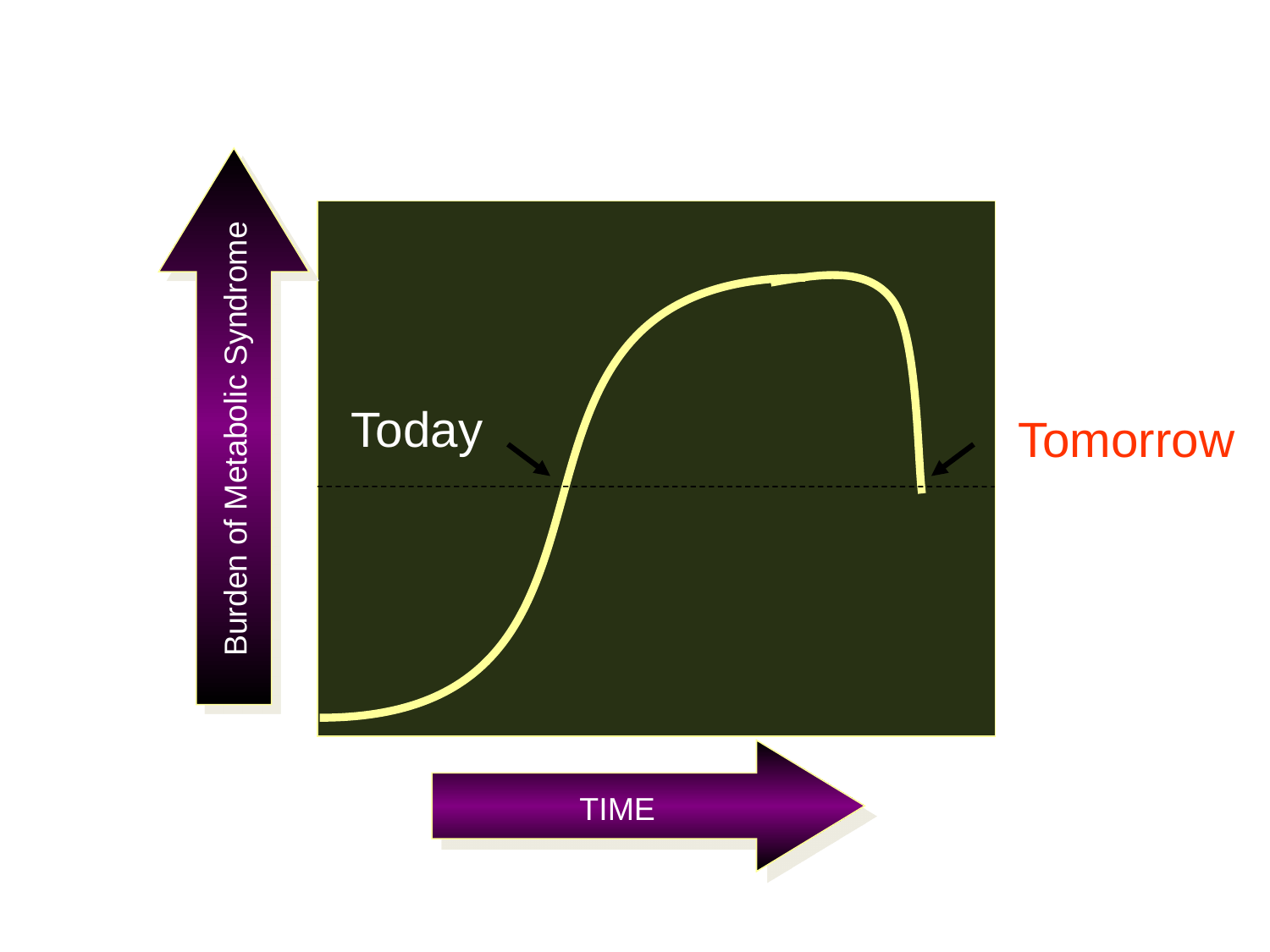

Burden of Metabolic Syndrome

Today
Tomorrow

TIME